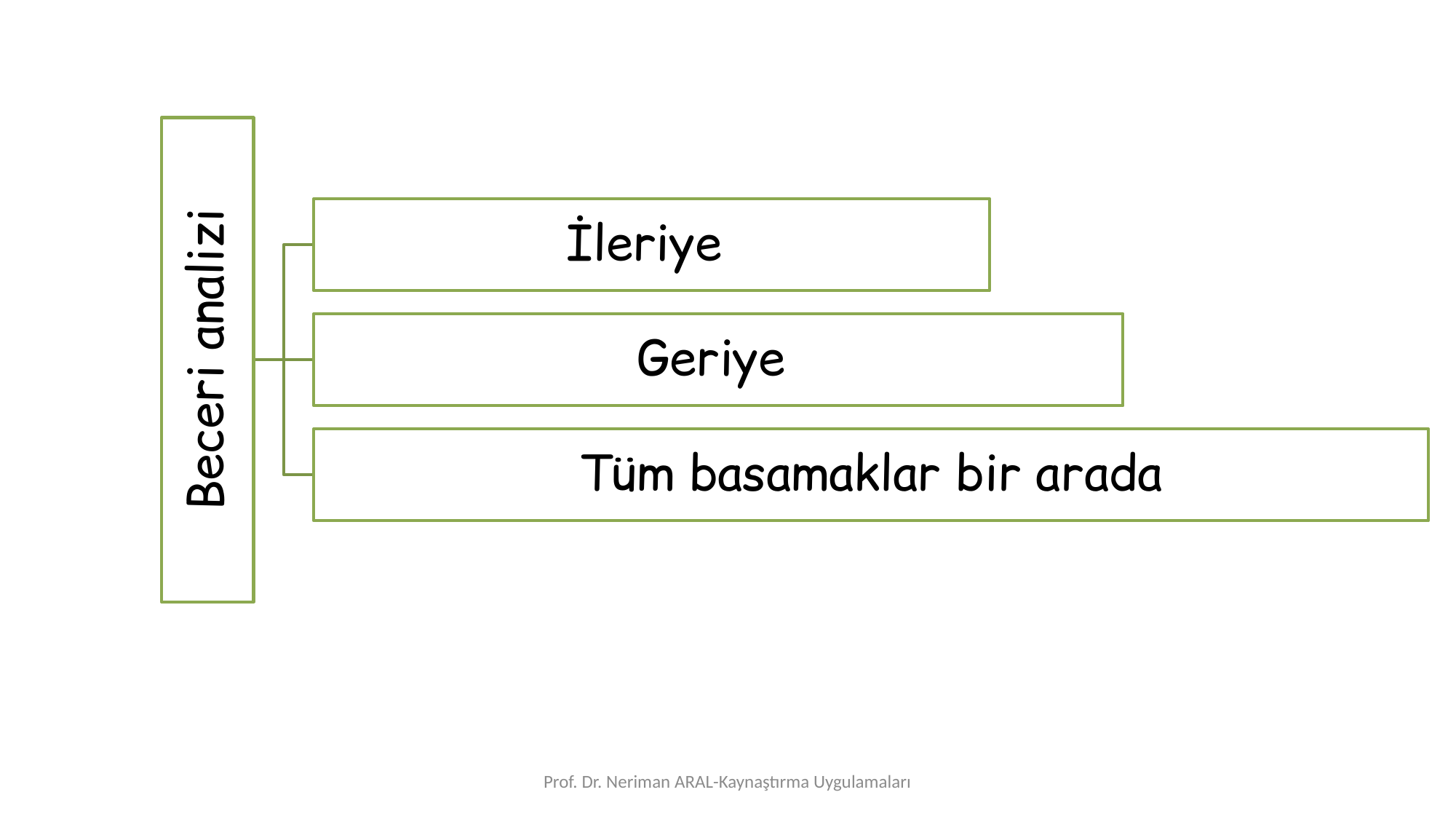

Beceri analizi
İleriye
Geriye
Tüm basamaklar bir arada
Prof. Dr. Neriman ARAL-Kaynaştırma Uygulamaları